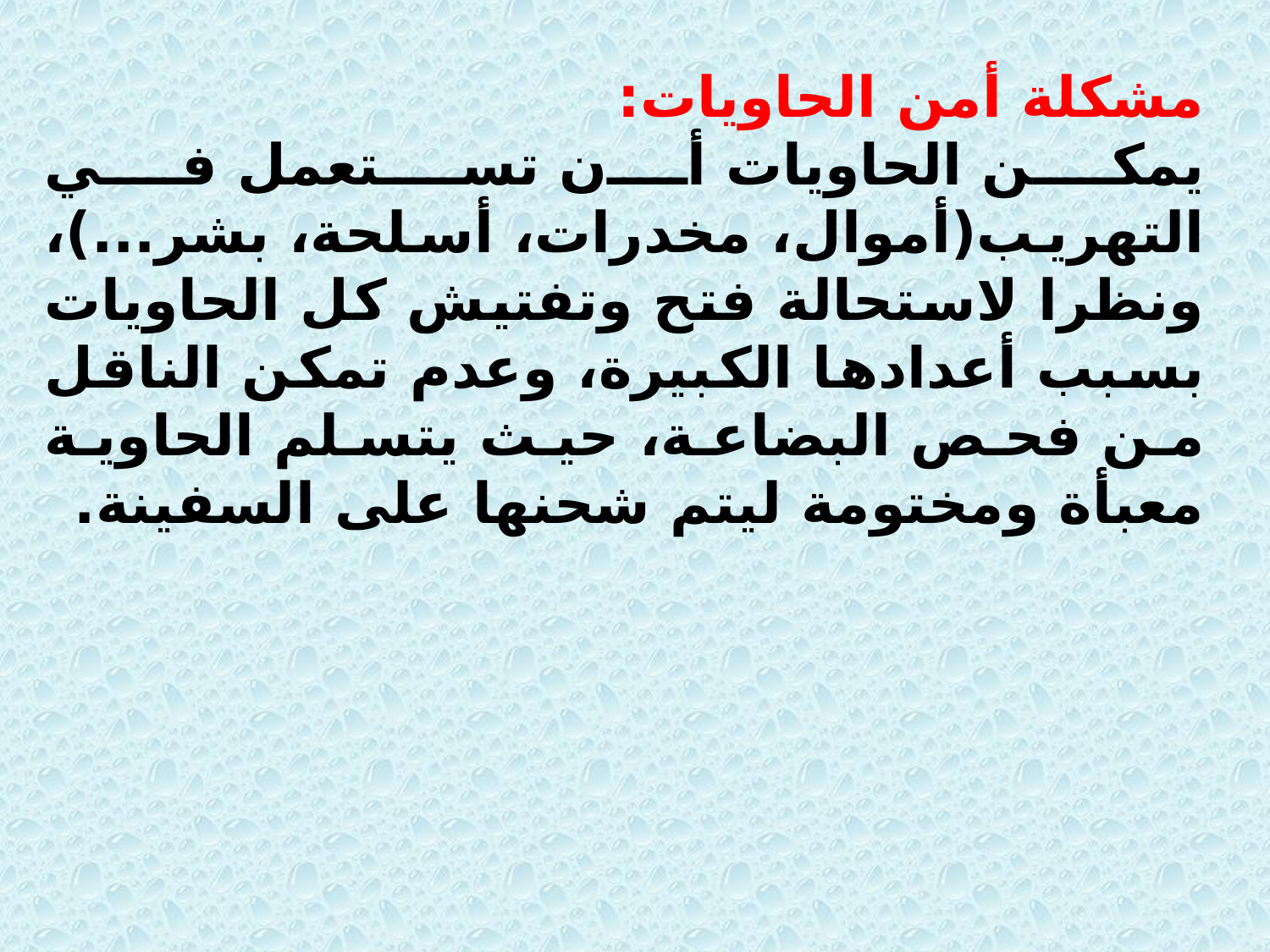

مشكلة أمن الحاويات:
يمكن الحاويات أن تستعمل في التهريب(أموال، مخدرات، أسلحة، بشر...)، ونظرا لاستحالة فتح وتفتيش كل الحاويات بسبب أعدادها الكبيرة، وعدم تمكن الناقل من فحص البضاعة، حيث يتسلم الحاوية معبأة ومختومة ليتم شحنها على السفينة.